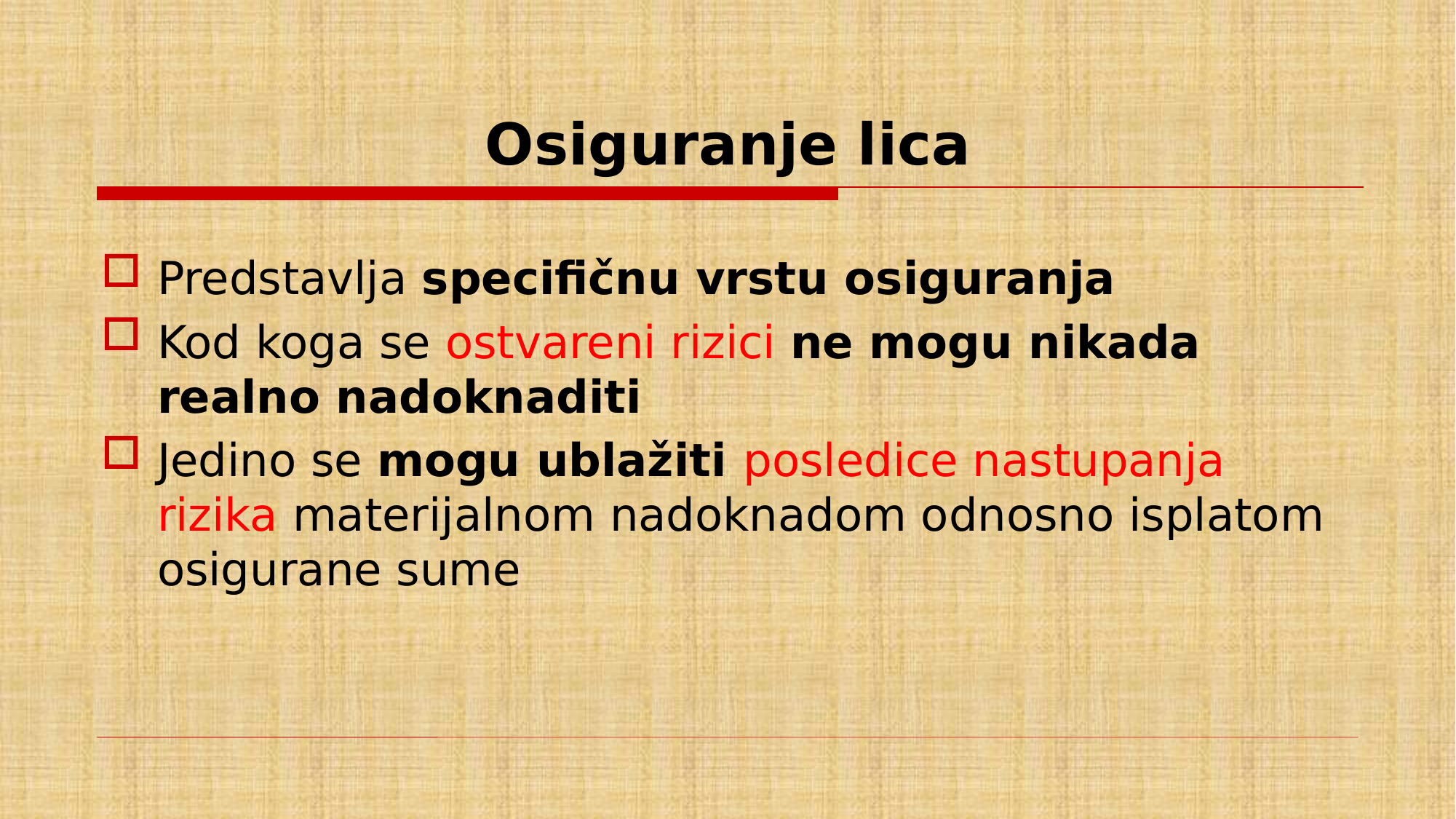

# Osiguranje lica
Predstavlja specifičnu vrstu osiguranja
Kod koga se ostvareni rizici ne mogu nikada realno nadoknaditi
Jedino se mogu ublažiti posledice nastupanja rizika materijalnom nadoknadom odnosno isplatom osigurane sume